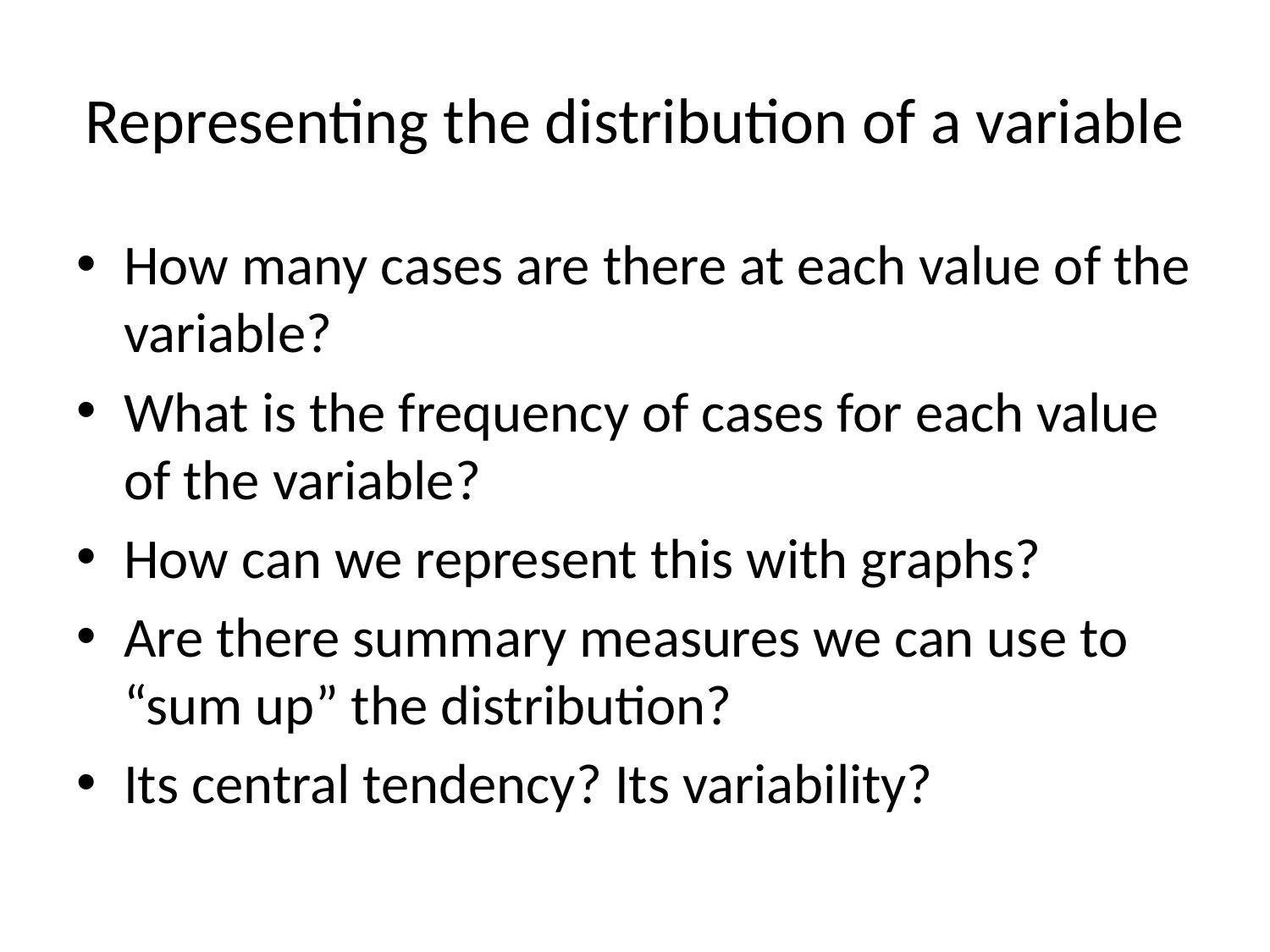

# Representing the distribution of a variable
How many cases are there at each value of the variable?
What is the frequency of cases for each value of the variable?
How can we represent this with graphs?
Are there summary measures we can use to “sum up” the distribution?
Its central tendency? Its variability?